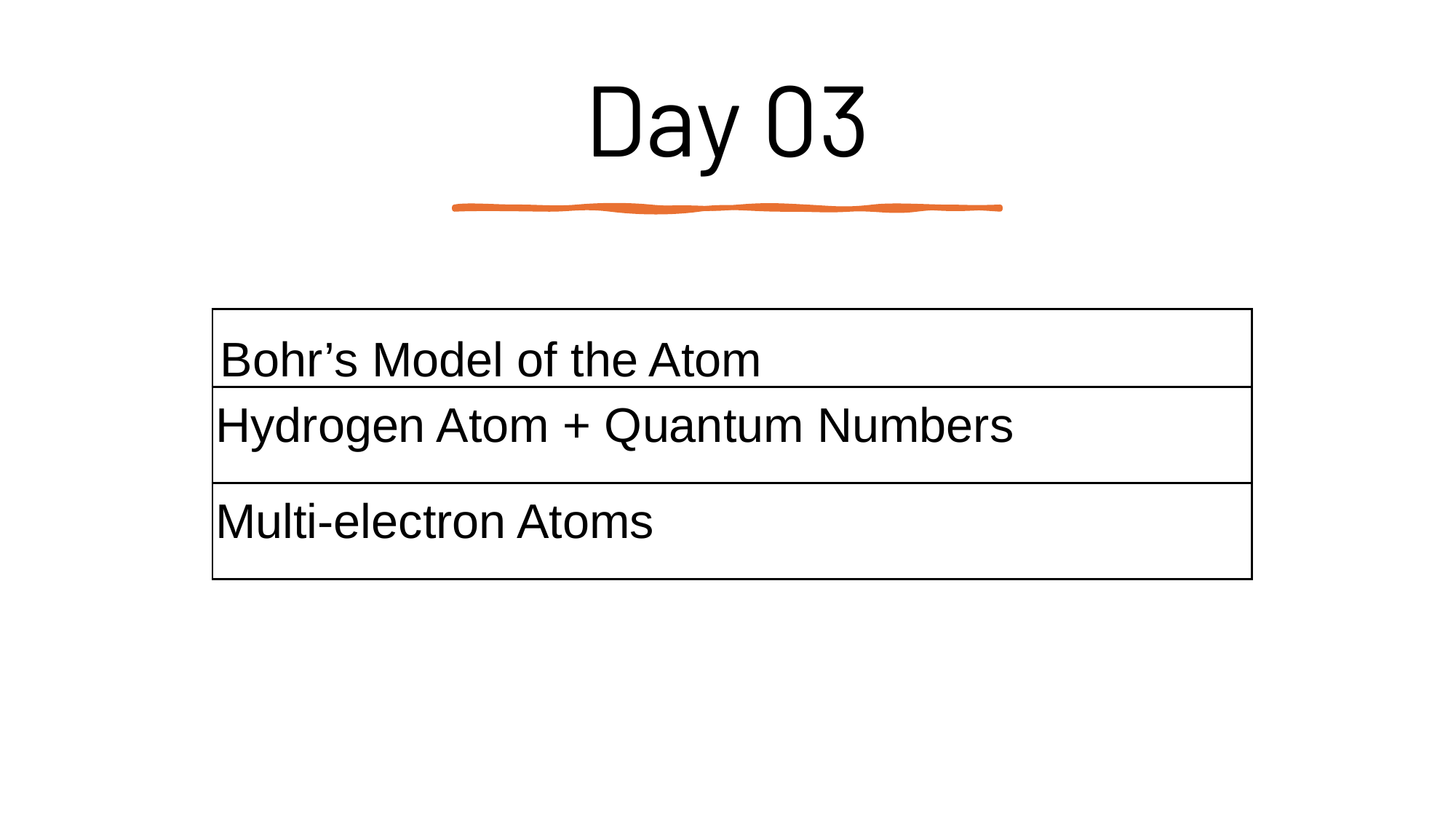

# Day 03

| Bohr’s Model of the Atom |
| --- |
| Hydrogen Atom + Quantum Numbers |
| Multi-electron Atoms |